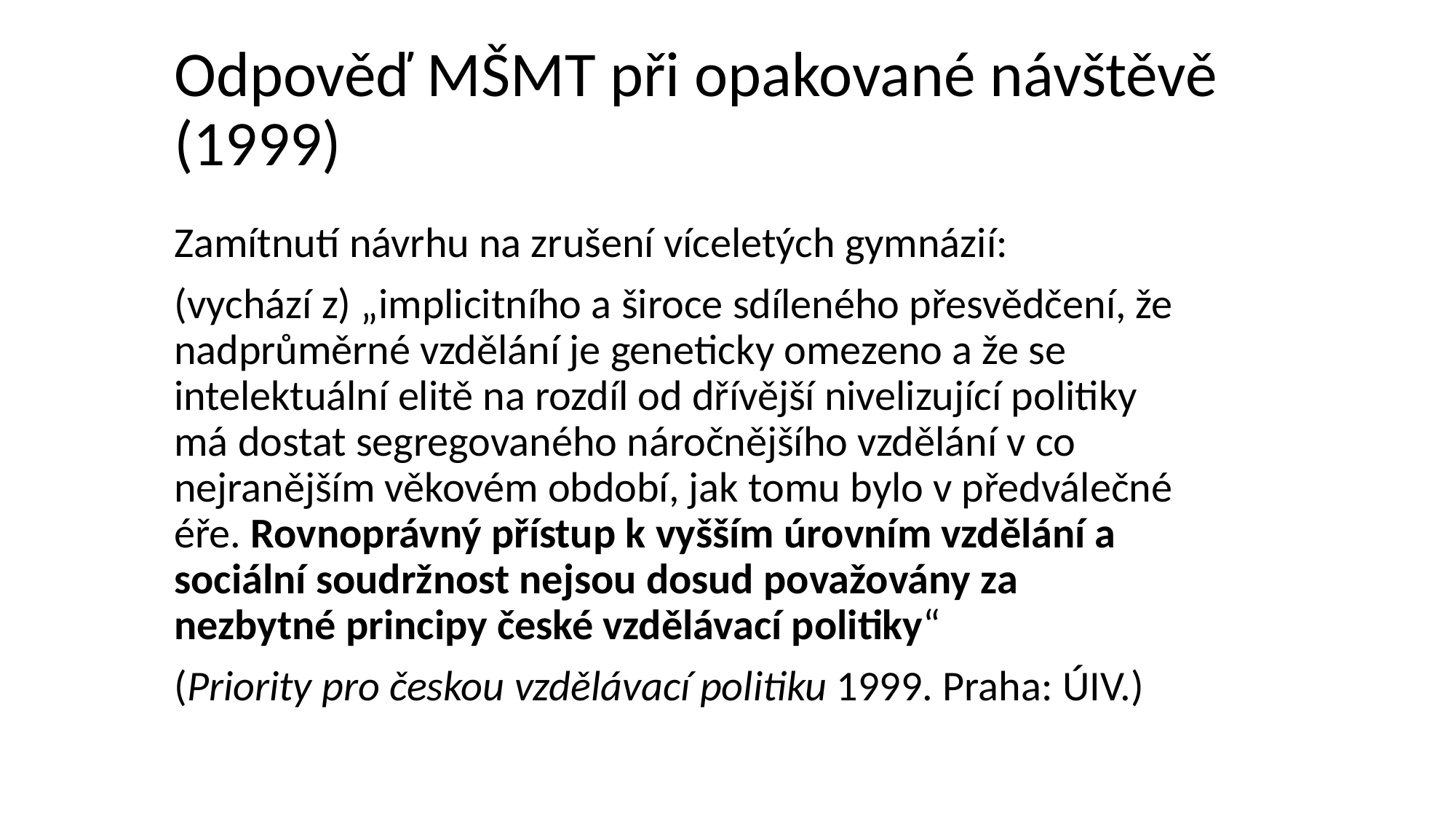

# Odpověď MŠMT při opakované návštěvě (1999)
Zamítnutí návrhu na zrušení víceletých gymnázií:
(vychází z) „implicitního a široce sdíleného přesvědčení, že nadprůměrné vzdělání je geneticky omezeno a že se intelektuální elitě na rozdíl od dřívější nivelizující politiky má dostat segregovaného náročnějšího vzdělání v co nejranějším věkovém období, jak tomu bylo v předválečné éře. Rovnoprávný přístup k vyšším úrovním vzdělání a sociální soudržnost nejsou dosud považovány za nezbytné principy české vzdělávací politiky“
(Priority pro českou vzdělávací politiku 1999. Praha: ÚIV.)